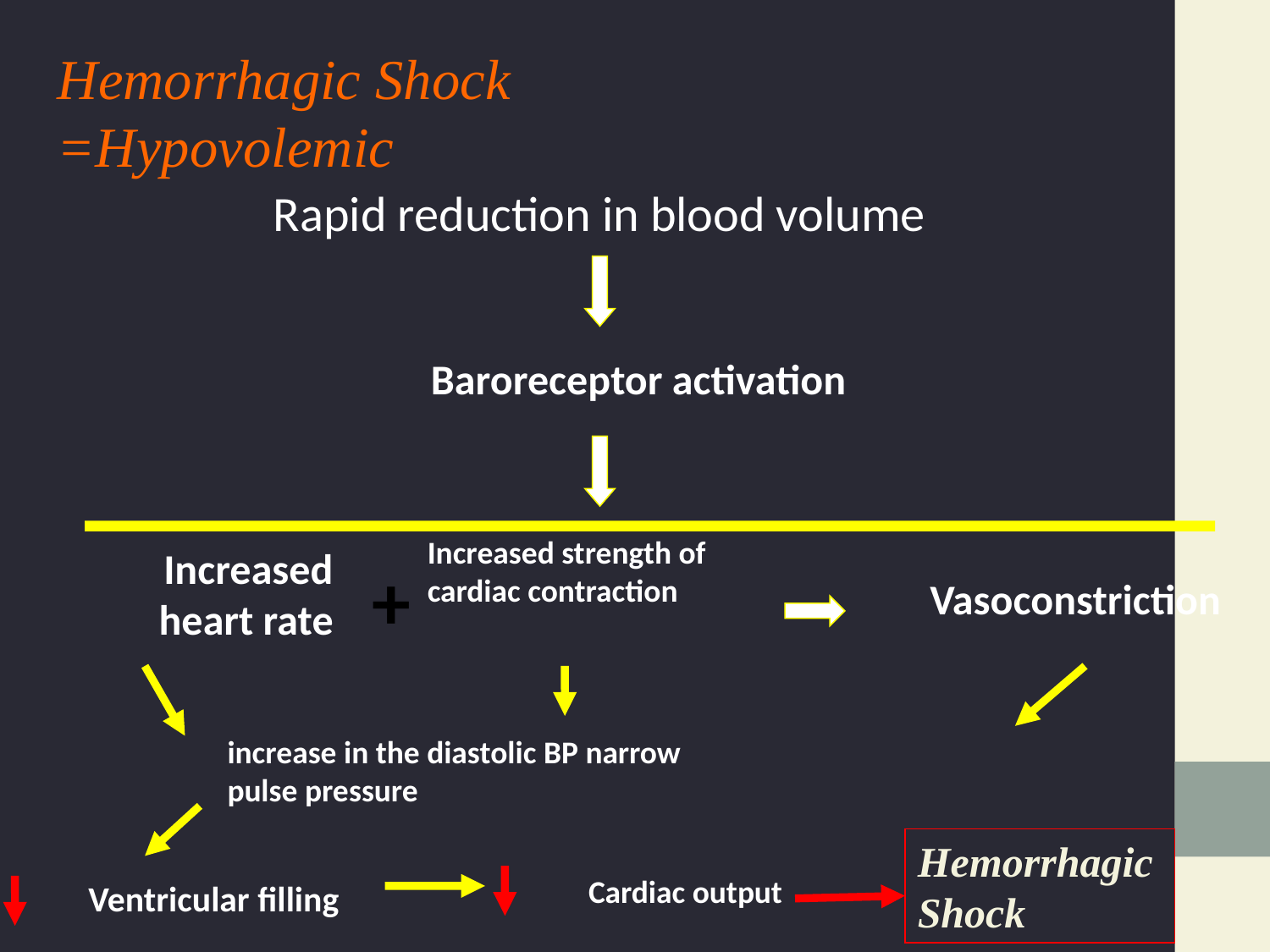

Hemorrhagic Shock =Hypovolemic
Rapid reduction in blood volume

Baroreceptor activation

Increased strength of cardiac contraction
Increased heart rate
+
Vasoconstriction

increase in the diastolic BP narrow
pulse pressure

Hemorrhagic Shock
Cardiac output

  Ventricular filling